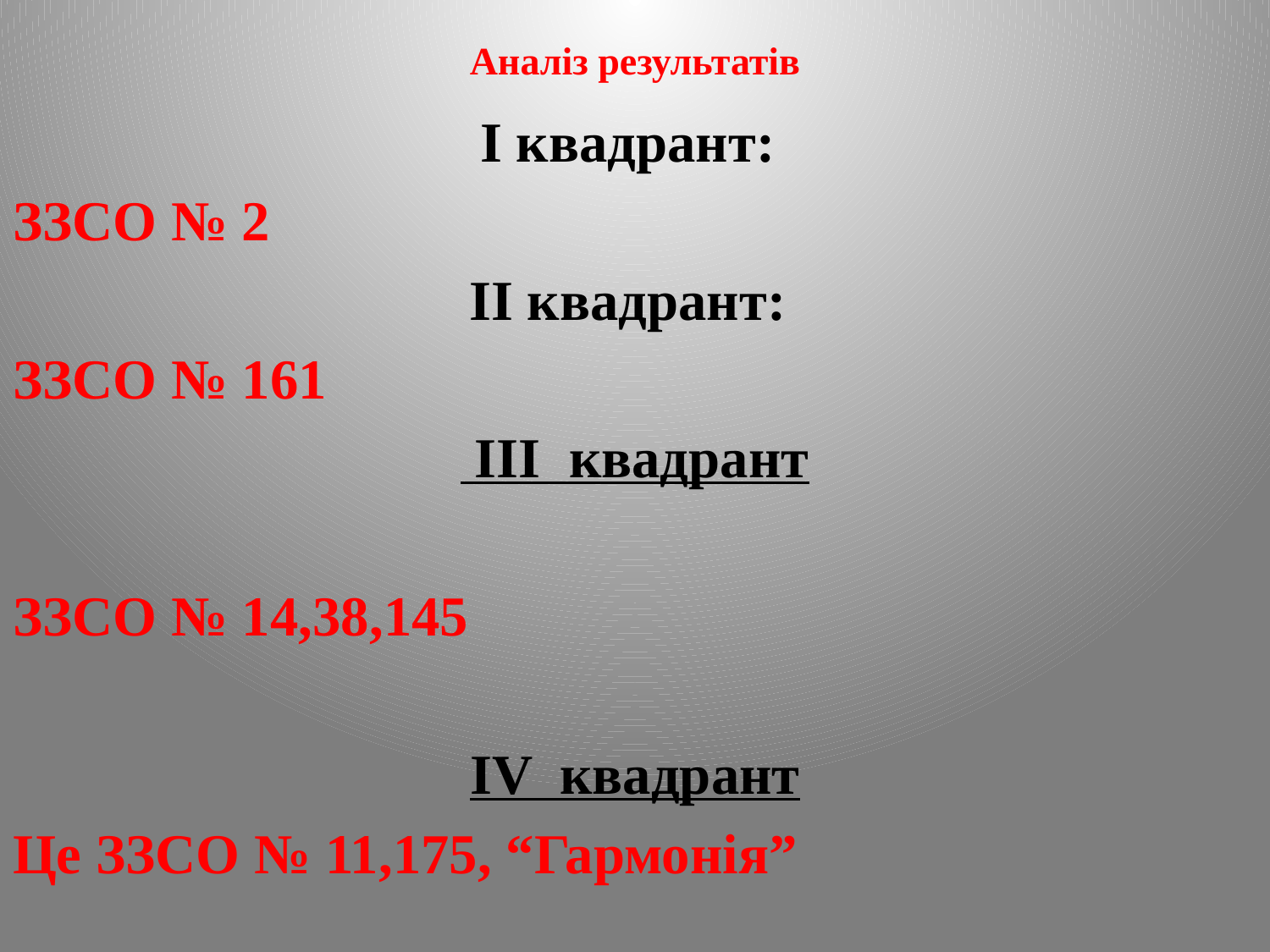

# Аналіз результатів
І квадрант:
ЗЗСО № 2
ІІ квадрант:
ЗЗСО № 161
 ІІІ  квадрант

ЗЗСО № 14,38,145

ІV  квадрант
Це ЗЗСО № 11,175, “Гармонія”